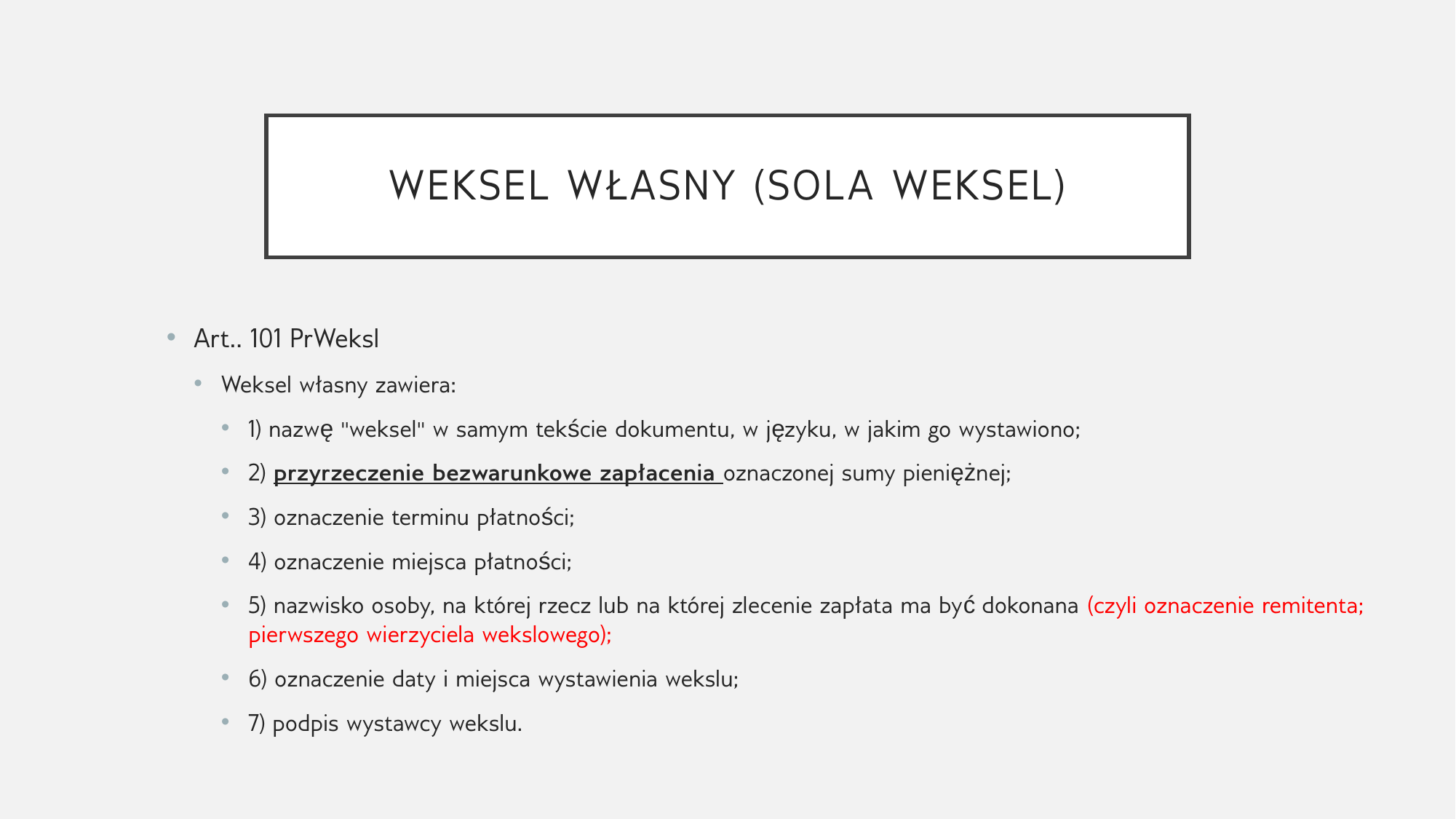

# Weksel własny (sola weksel)
Art.. 101 PrWeksl
Weksel własny zawiera:
1) nazwę "weksel" w samym tekście dokumentu, w języku, w jakim go wystawiono;
2) przyrzeczenie bezwarunkowe zapłacenia oznaczonej sumy pieniężnej;
3) oznaczenie terminu płatności;
4) oznaczenie miejsca płatności;
5) nazwisko osoby, na której rzecz lub na której zlecenie zapłata ma być dokonana (czyli oznaczenie remitenta; pierwszego wierzyciela wekslowego);
6) oznaczenie daty i miejsca wystawienia wekslu;
7) podpis wystawcy wekslu.